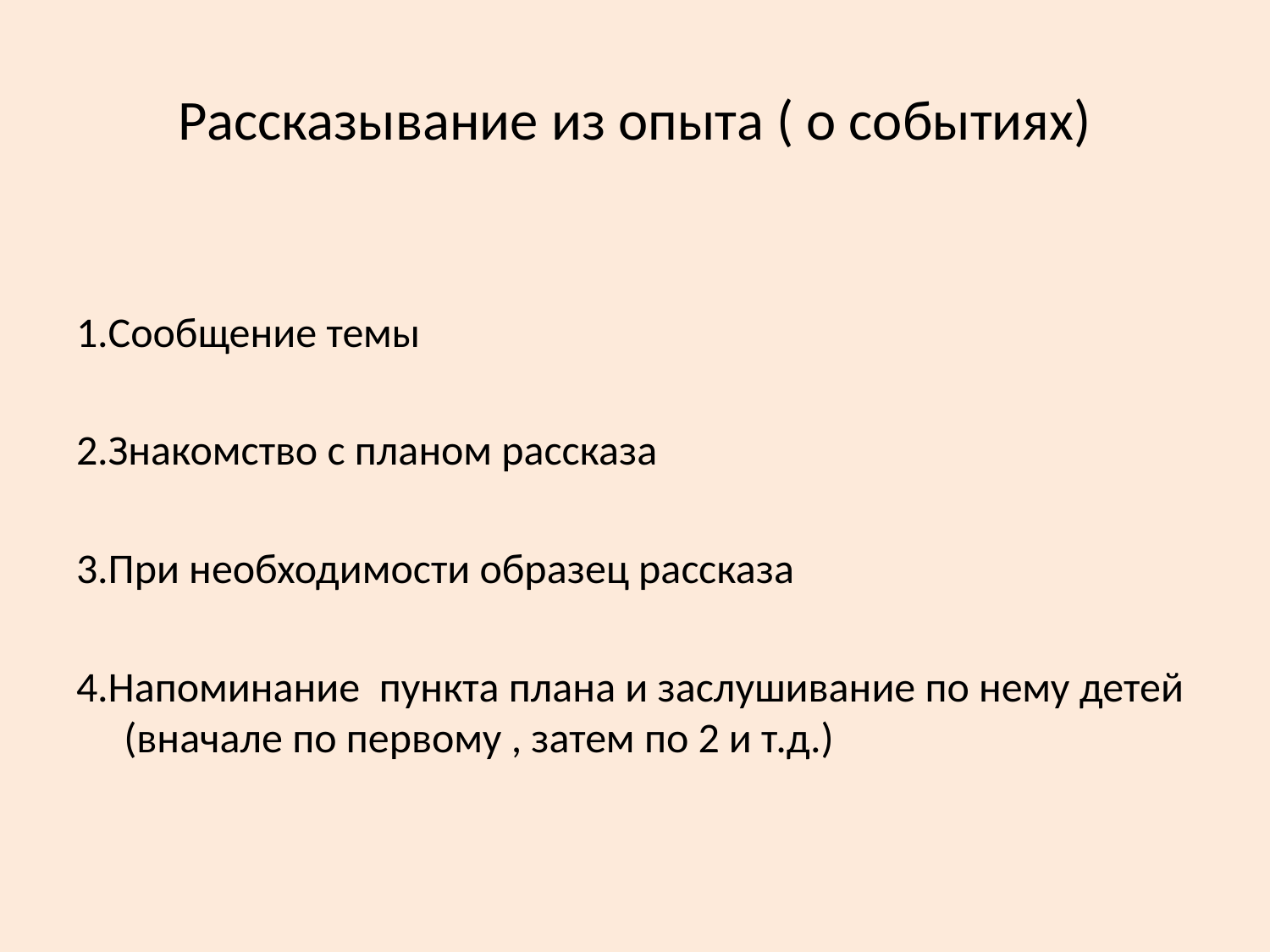

# Рассказывание из опыта ( о событиях)

1.Сообщение темы

2.Знакомство с планом рассказа

3.При необходимости образец рассказа

4.Напоминание  пункта плана и заслушивание по нему детей (вначале по первому , затем по 2 и т.д.)